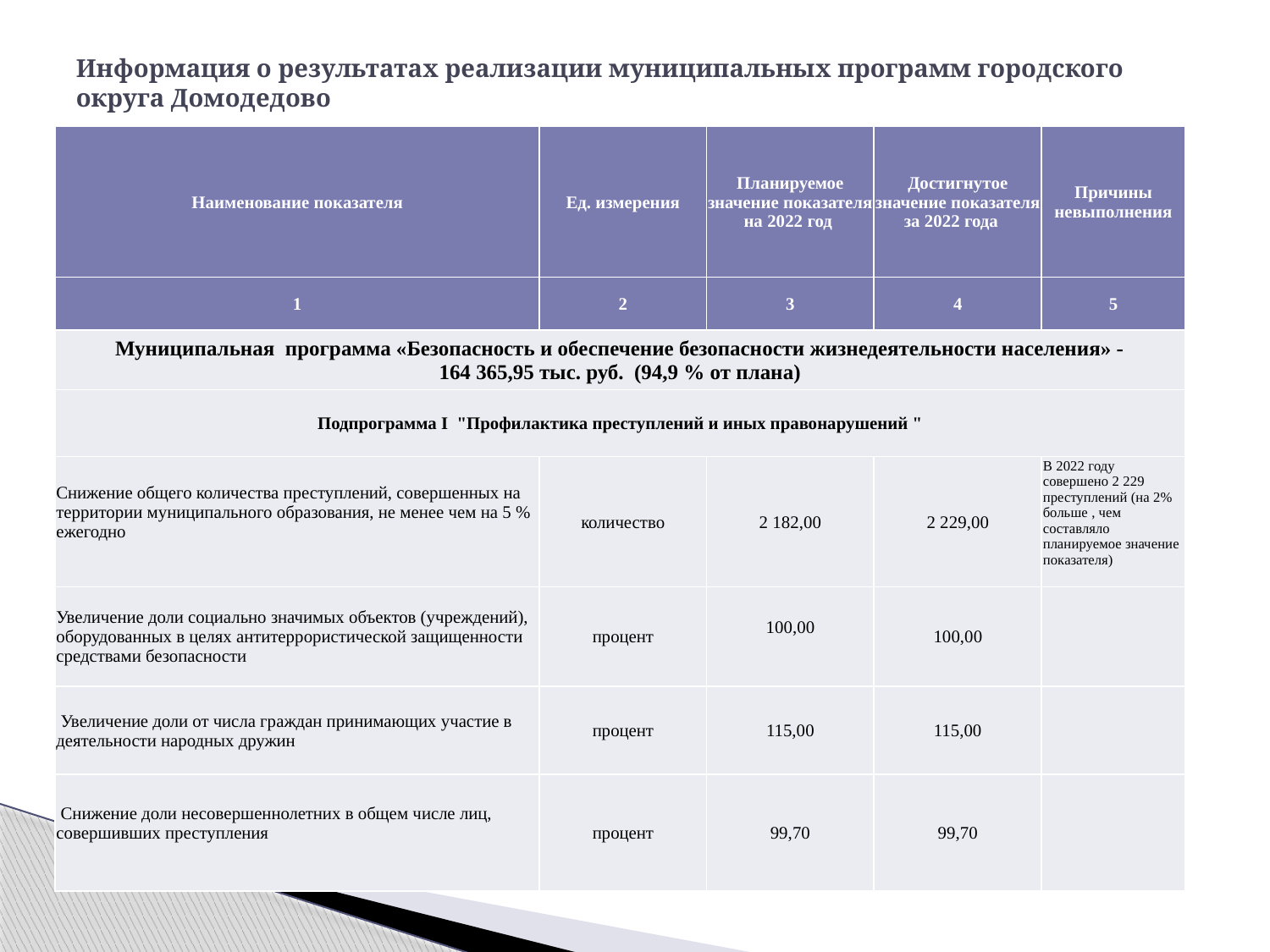

# Информация о результатах реализации муниципальных программ городского округа Домодедово
| Наименование показателя | Ед. измерения | Планируемое значение показателя на 2022 год | Достигнутое значение показателя за 2022 года | Причины невыполнения |
| --- | --- | --- | --- | --- |
| 1 | 2 | 3 | 4 | 5 |
| Муниципальная программа «Безопасность и обеспечение безопасности жизнедеятельности населения» - 164 365,95 тыс. руб. (94,9 % от плана) |  |  |  |  |
| Подпрограмма I "Профилактика преступлений и иных правонарушений " |  |  |  |  |
| Снижение общего количества преступлений, совершенных на территории муниципального образования, не менее чем на 5 % ежегодно | количество | 2 182,00 | 2 229,00 | В 2022 году совершено 2 229 преступлений (на 2% больше , чем составляло планируемое значение показателя) |
| Увеличение доли социально значимых объектов (учреждений), оборудованных в целях антитеррористической защищенности средствами безопасности | процент | 100,00 | 100,00 |  |
| Увеличение доли от числа граждан принимающих участие в деятельности народных дружин | процент | 115,00 | 115,00 |  |
| Снижение доли несовершеннолетних в общем числе лиц, совершивших преступления | процент | 99,70 | 99,70 |  |